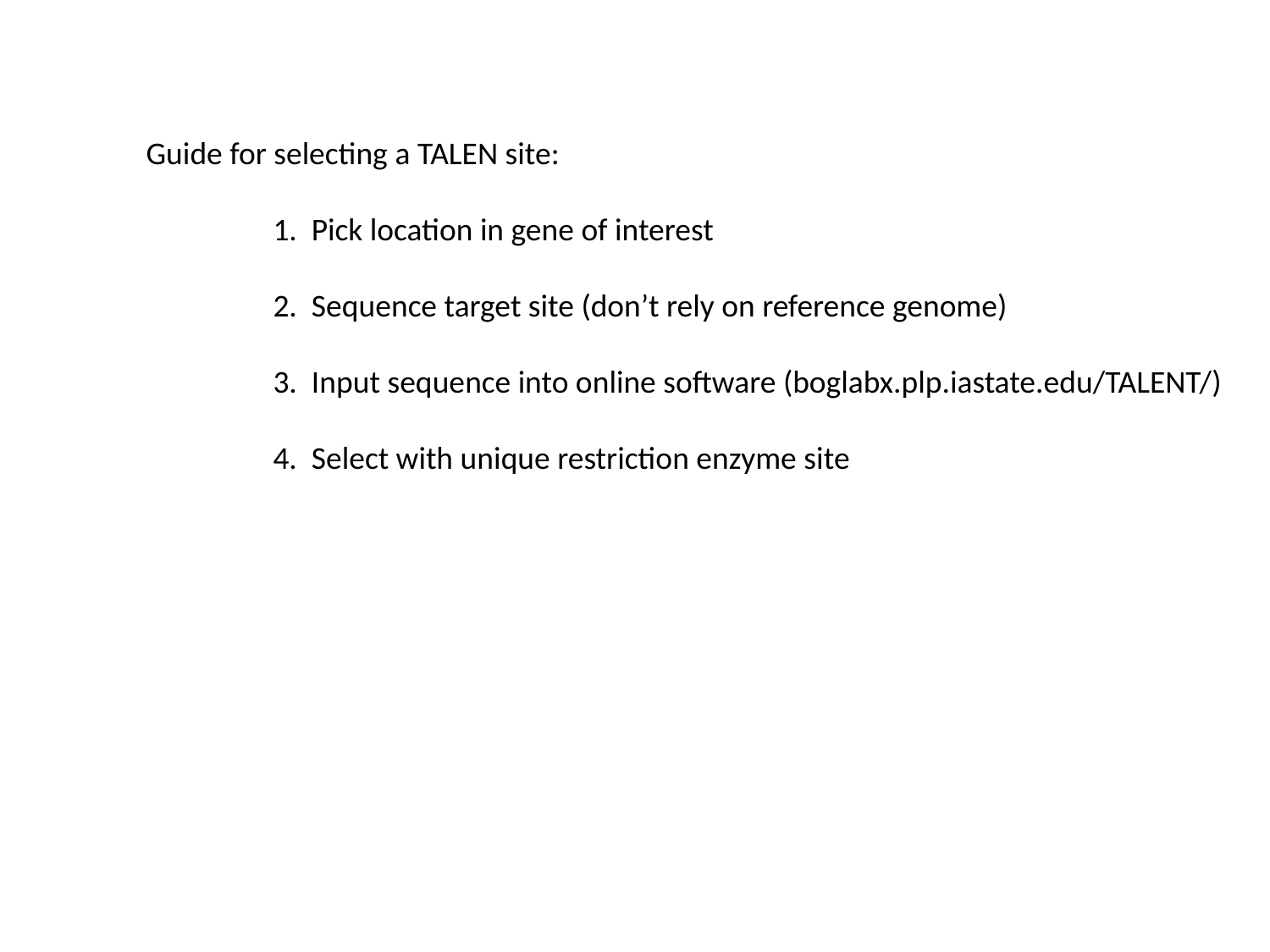

Guide for selecting a TALEN site:

	1.  Pick location in gene of interest

	2.  Sequence target site (don’t rely on reference genome)

	3.  Input sequence into online software (boglabx.plp.iastate.edu/TALENT/)

	4.  Select with unique restriction enzyme site